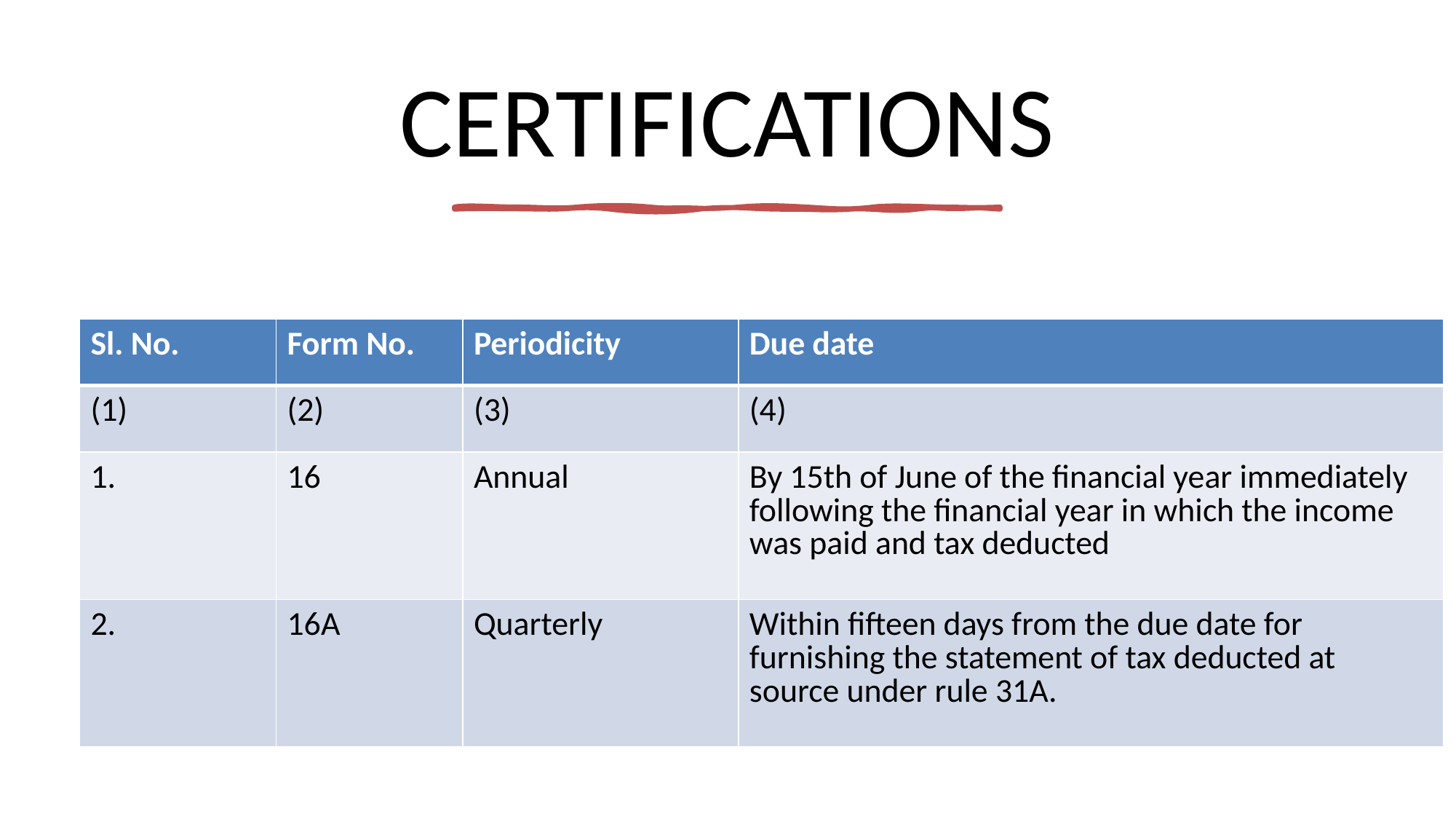

# CERTIFICATIONS

| Sl. No. | Form No. | Periodicity | Due date |
| --- | --- | --- | --- |
| (1) | (2) | (3) | (4) |
| 1. | 16 | Annual | By 15th of June of the financial year immediately following the financial year in which the income was paid and tax deducted |
| 2. | 16A | Quarterly | Within fifteen days from the due date for furnishing the statement of tax deducted at source under rule 31A. |